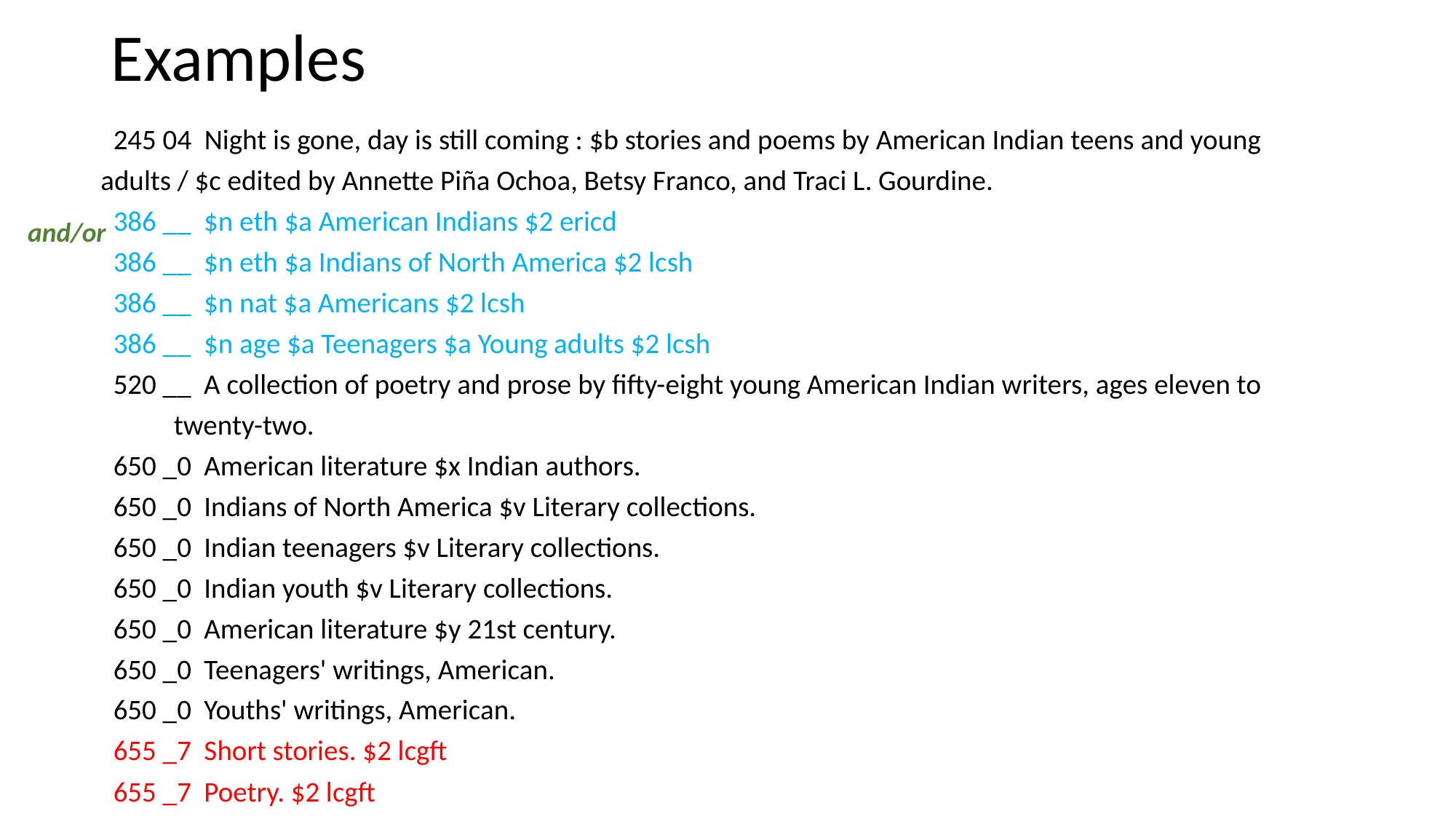

# Examples
  245 04  Night is gone, day is still coming : $b stories and poems by American Indian teens and young         	adults / $c edited by Annette Piña Ochoa, Betsy Franco, and Traci L. Gourdine.
  386 __  $n eth $a American Indians $2 ericd
  386 __  $n eth $a Indians of North America $2 lcsh
  386 __  $n nat $a Americans $2 lcsh
  386 __  $n age $a Teenagers $a Young adults $2 lcsh
  520 __  A collection of poetry and prose by fifty-eight young American Indian writers, ages eleven to
 	twenty-two.
  650 _0  American literature $x Indian authors.
  650 _0  Indians of North America $v Literary collections.
  650 _0  Indian teenagers $v Literary collections.
  650 _0  Indian youth $v Literary collections.
  650 _0  American literature $y 21st century.
  650 _0  Teenagers' writings, American.
  650 _0  Youths' writings, American.
  655 _7  Short stories. $2 lcgft
  655 _7  Poetry. $2 lcgft

and/or